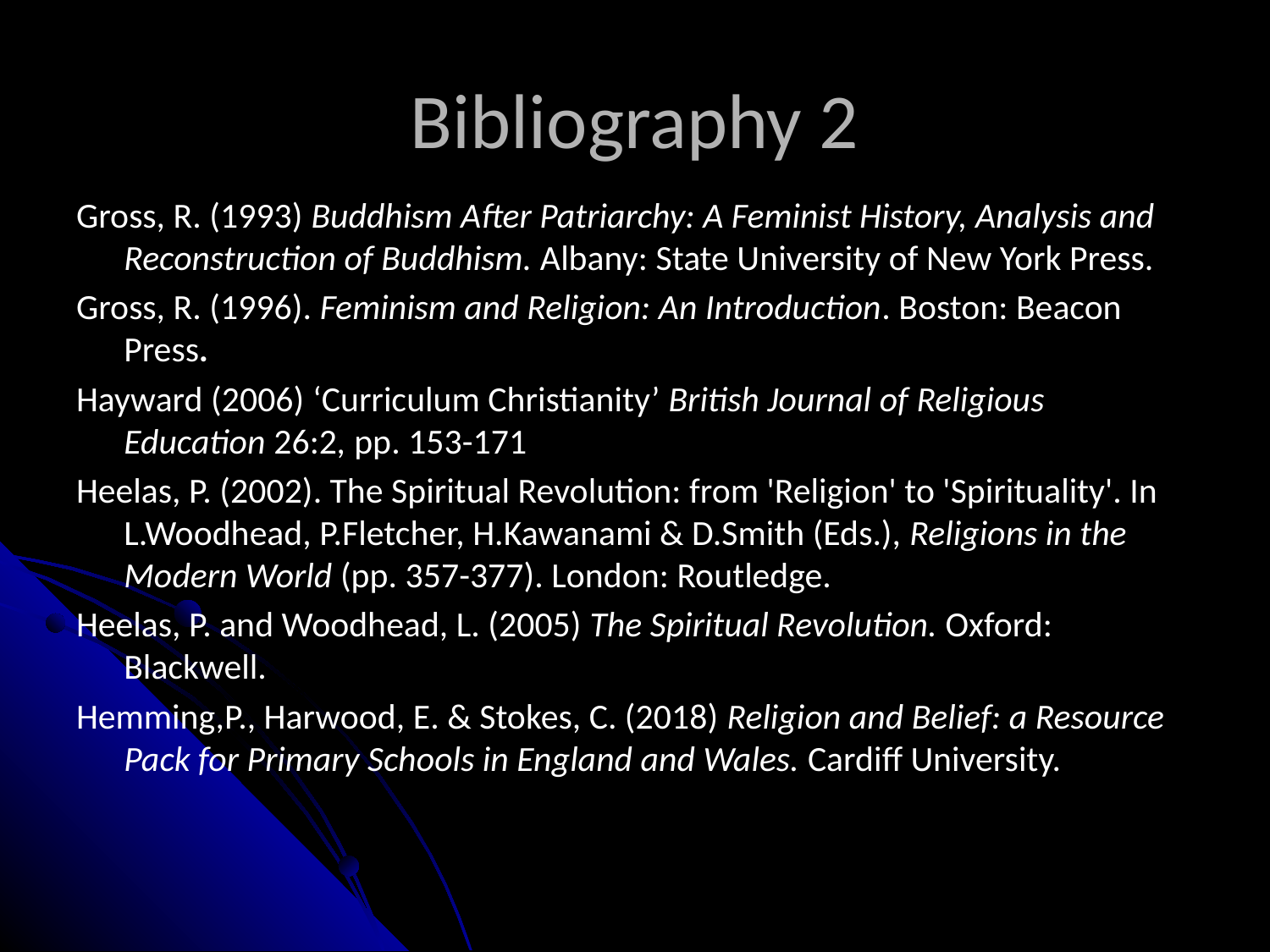

# Bibliography 2
Gross, R. (1993) Buddhism After Patriarchy: A Feminist History, Analysis and Reconstruction of Buddhism. Albany: State University of New York Press.
Gross, R. (1996). Feminism and Religion: An Introduction. Boston: Beacon Press.
Hayward (2006) ‘Curriculum Christianity’ British Journal of Religious Education 26:2, pp. 153-171
Heelas, P. (2002). The Spiritual Revolution: from 'Religion' to 'Spirituality'. In L.Woodhead, P.Fletcher, H.Kawanami & D.Smith (Eds.), Religions in the Modern World (pp. 357-377). London: Routledge.
Heelas, P. and Woodhead, L. (2005) The Spiritual Revolution. Oxford: Blackwell.
Hemming,P., Harwood, E. & Stokes, C. (2018) Religion and Belief: a Resource Pack for Primary Schools in England and Wales. Cardiff University.